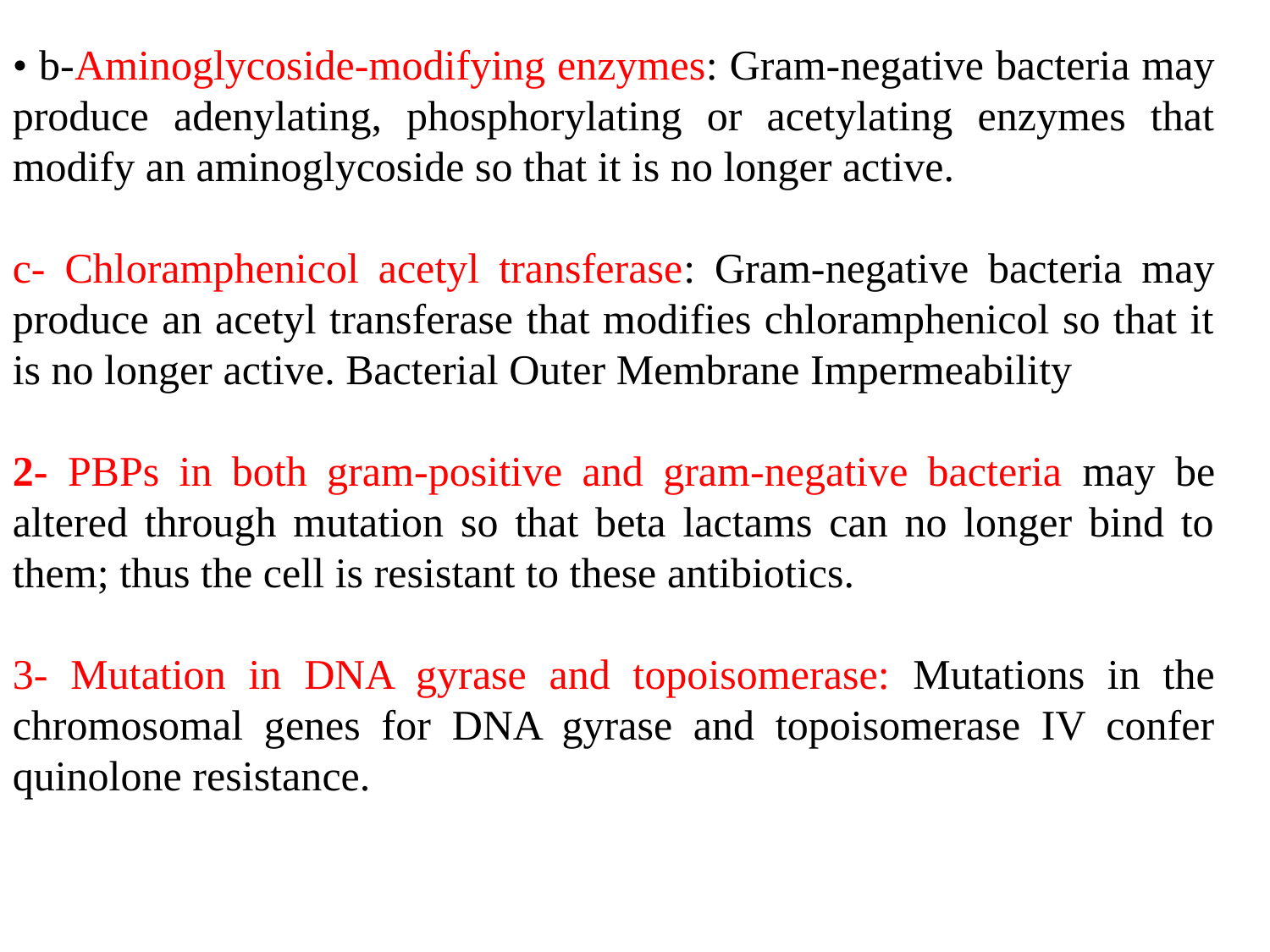

• b-Aminoglycoside-modifying enzymes: Gram-negative bacteria may produce adenylating, phosphorylating or acetylating enzymes that modify an aminoglycoside so that it is no longer active.

c- Chloramphenicol acetyl transferase: Gram-negative bacteria may produce an acetyl transferase that modifies chloramphenicol so that it is no longer active. Bacterial Outer Membrane Impermeability

2- PBPs in both gram-positive and gram-negative bacteria may be altered through mutation so that beta lactams can no longer bind to them; thus the cell is resistant to these antibiotics.

3- Mutation in DNA gyrase and topoisomerase: Mutations in the chromosomal genes for DNA gyrase and topoisomerase IV confer quinolone resistance.